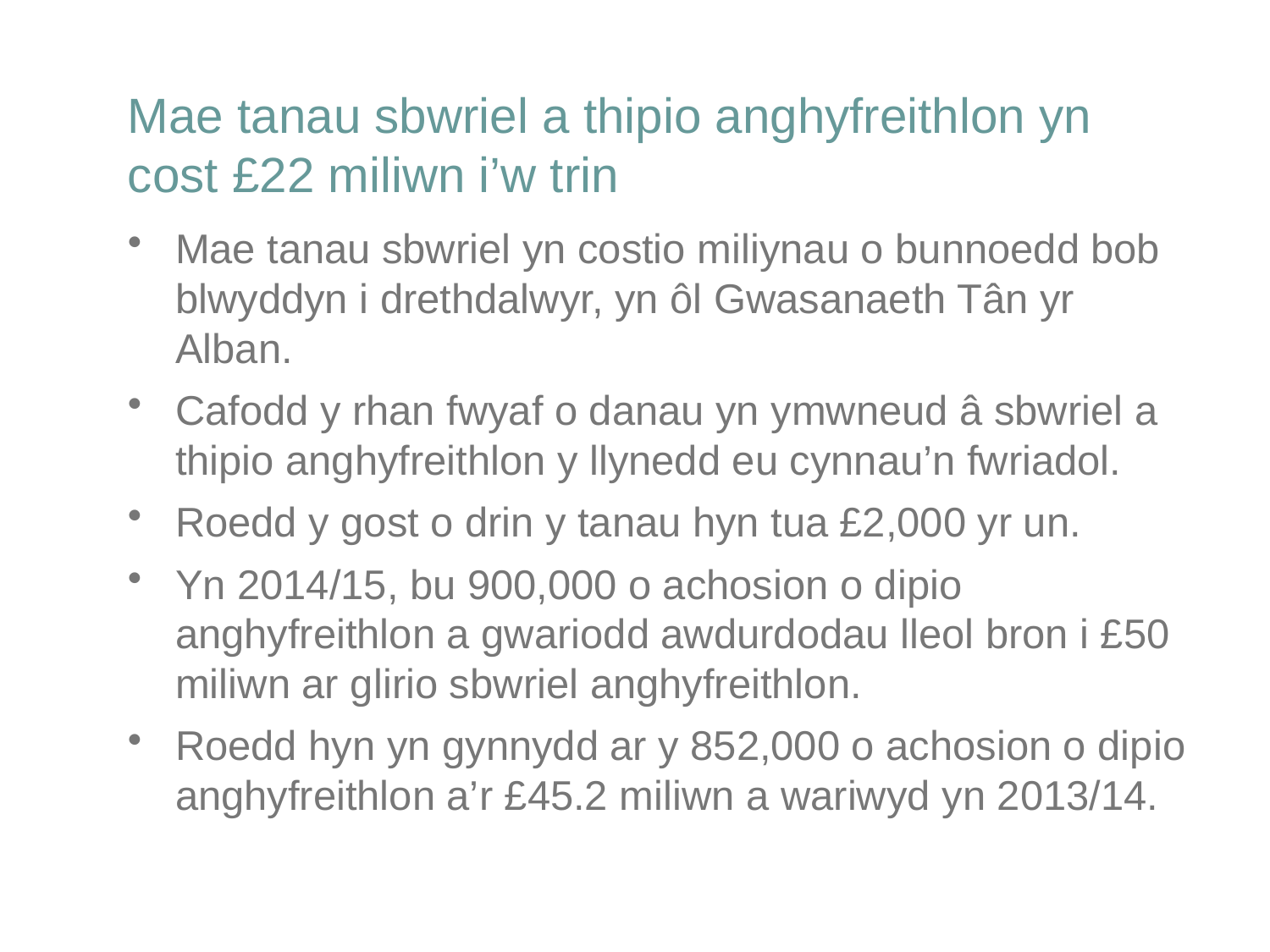

# Mae tanau sbwriel a thipio anghyfreithlon yn cost £22 miliwn i’w trin
Mae tanau sbwriel yn costio miliynau o bunnoedd bob blwyddyn i drethdalwyr, yn ôl Gwasanaeth Tân yr Alban.
Cafodd y rhan fwyaf o danau yn ymwneud â sbwriel a thipio anghyfreithlon y llynedd eu cynnau’n fwriadol.
Roedd y gost o drin y tanau hyn tua £2,000 yr un.
Yn 2014/15, bu 900,000 o achosion o dipio anghyfreithlon a gwariodd awdurdodau lleol bron i £50 miliwn ar glirio sbwriel anghyfreithlon.
Roedd hyn yn gynnydd ar y 852,000 o achosion o dipio anghyfreithlon a’r £45.2 miliwn a wariwyd yn 2013/14.